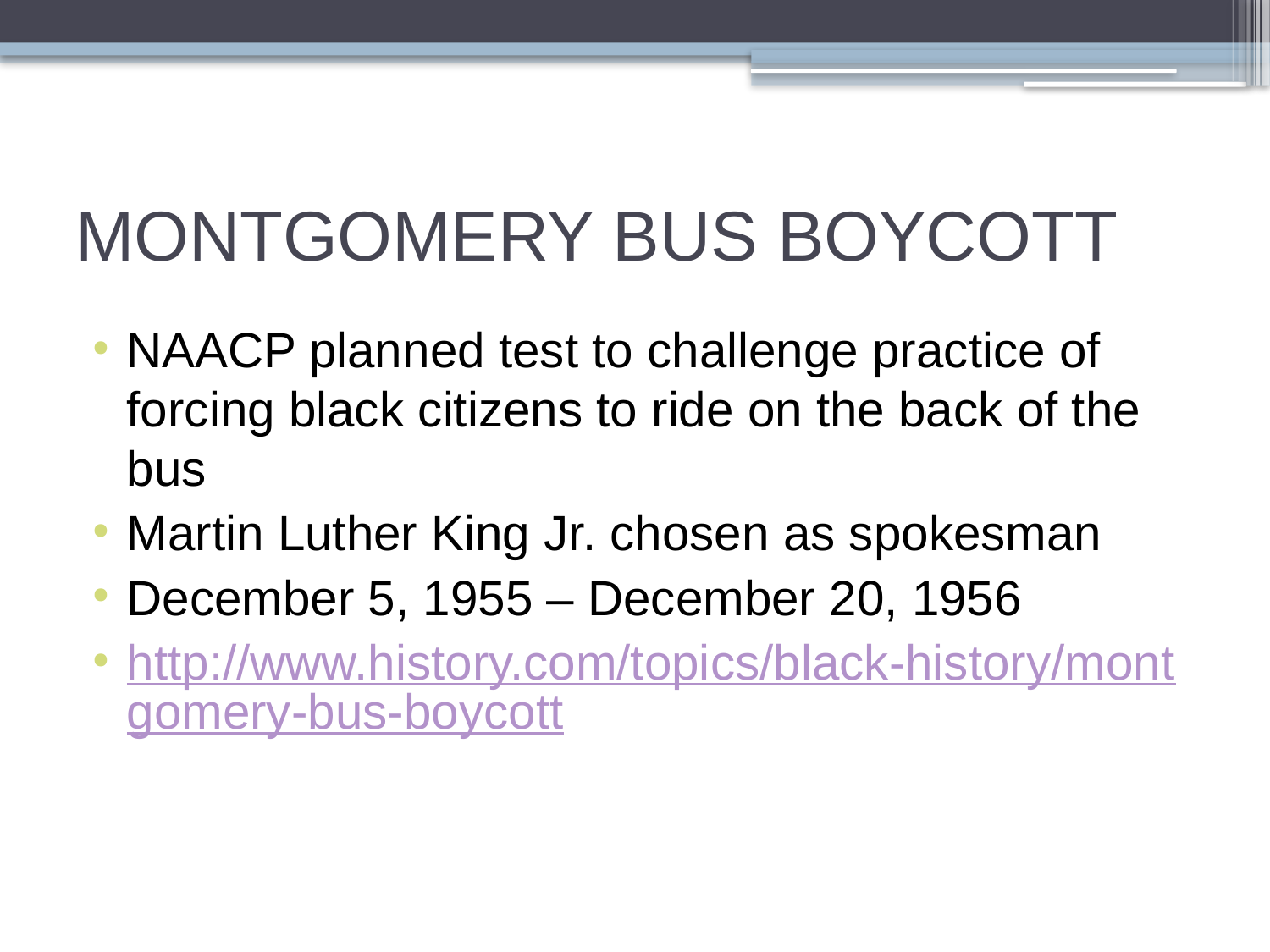

# MONTGOMERY BUS BOYCOTT
NAACP planned test to challenge practice of forcing black citizens to ride on the back of the bus
Martin Luther King Jr. chosen as spokesman
December 5, 1955 – December 20, 1956
http://www.history.com/topics/black-history/montgomery-bus-boycott